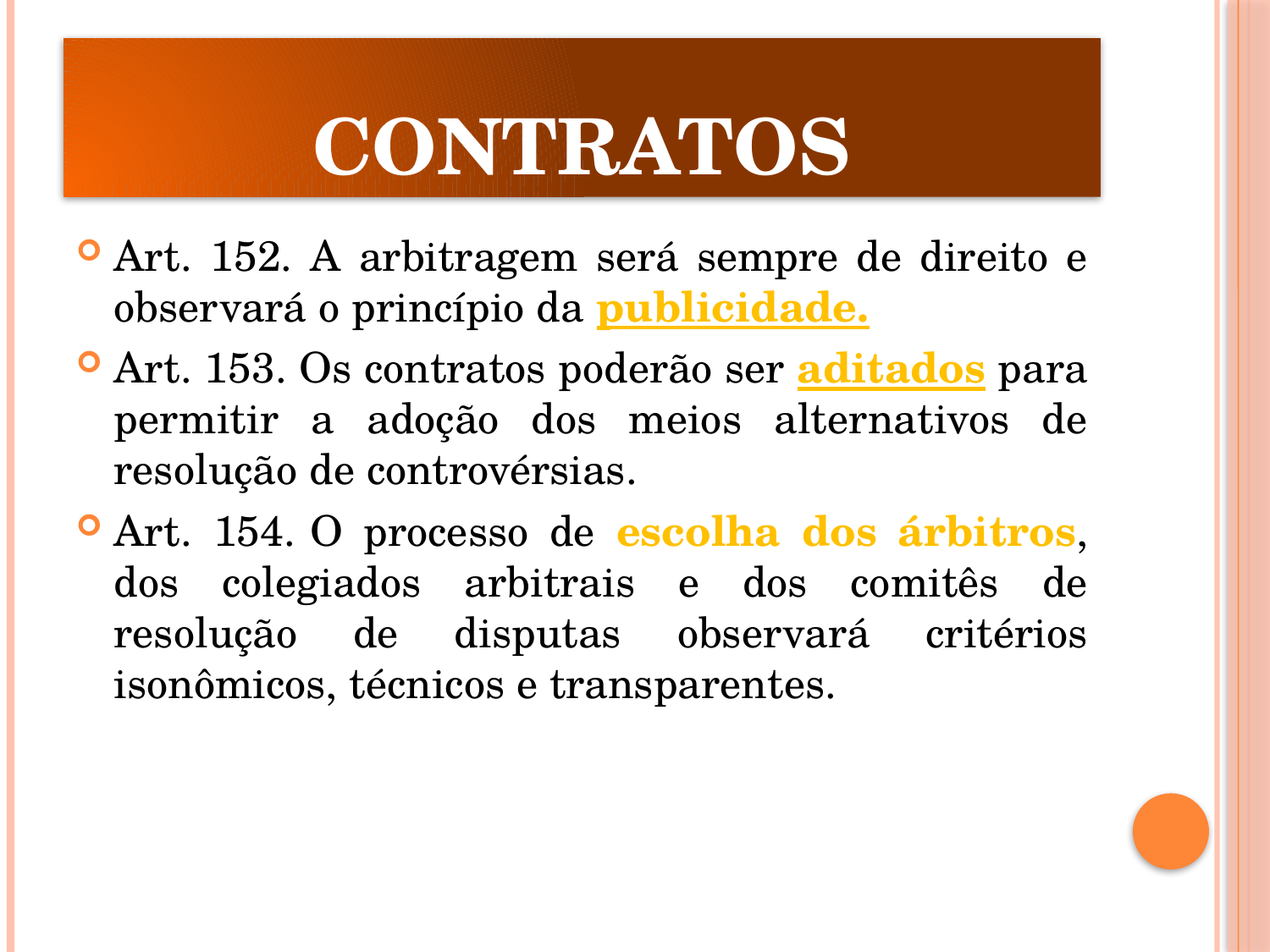

# Contratos
Art. 152. A arbitragem será sempre de direito e observará o princípio da publicidade.
Art. 153. Os contratos poderão ser aditados para permitir a adoção dos meios alternativos de resolução de controvérsias.
Art. 154. O processo de escolha dos árbitros, dos colegiados arbitrais e dos comitês de resolução de disputas observará critérios isonômicos, técnicos e transparentes.